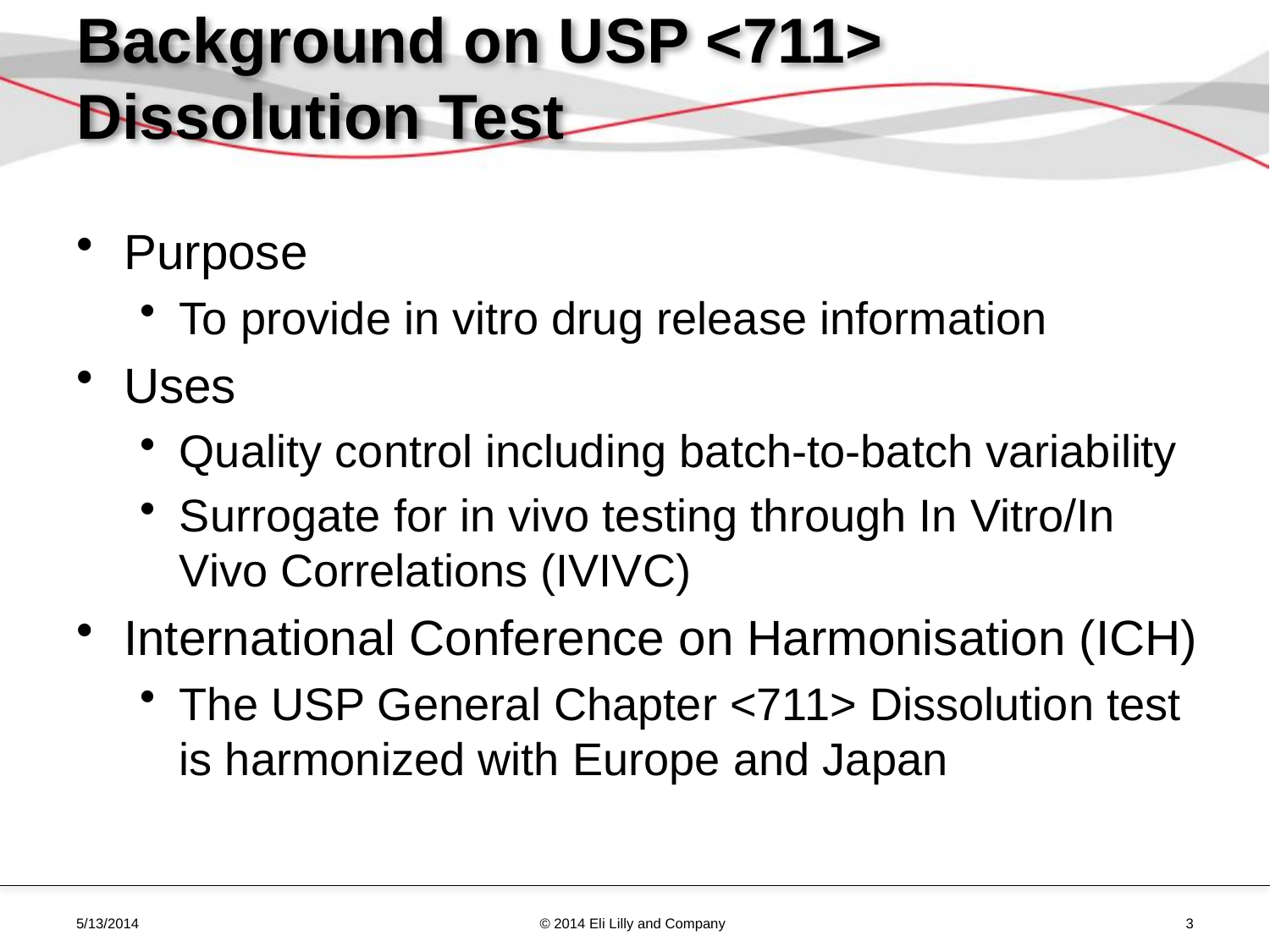

# Background on USP <711> Dissolution Test
Purpose
To provide in vitro drug release information
Uses
Quality control including batch-to-batch variability
Surrogate for in vivo testing through In Vitro/In Vivo Correlations (IVIVC)
International Conference on Harmonisation (ICH)
The USP General Chapter <711> Dissolution test is harmonized with Europe and Japan
5/13/2014
© 2014 Eli Lilly and Company
3